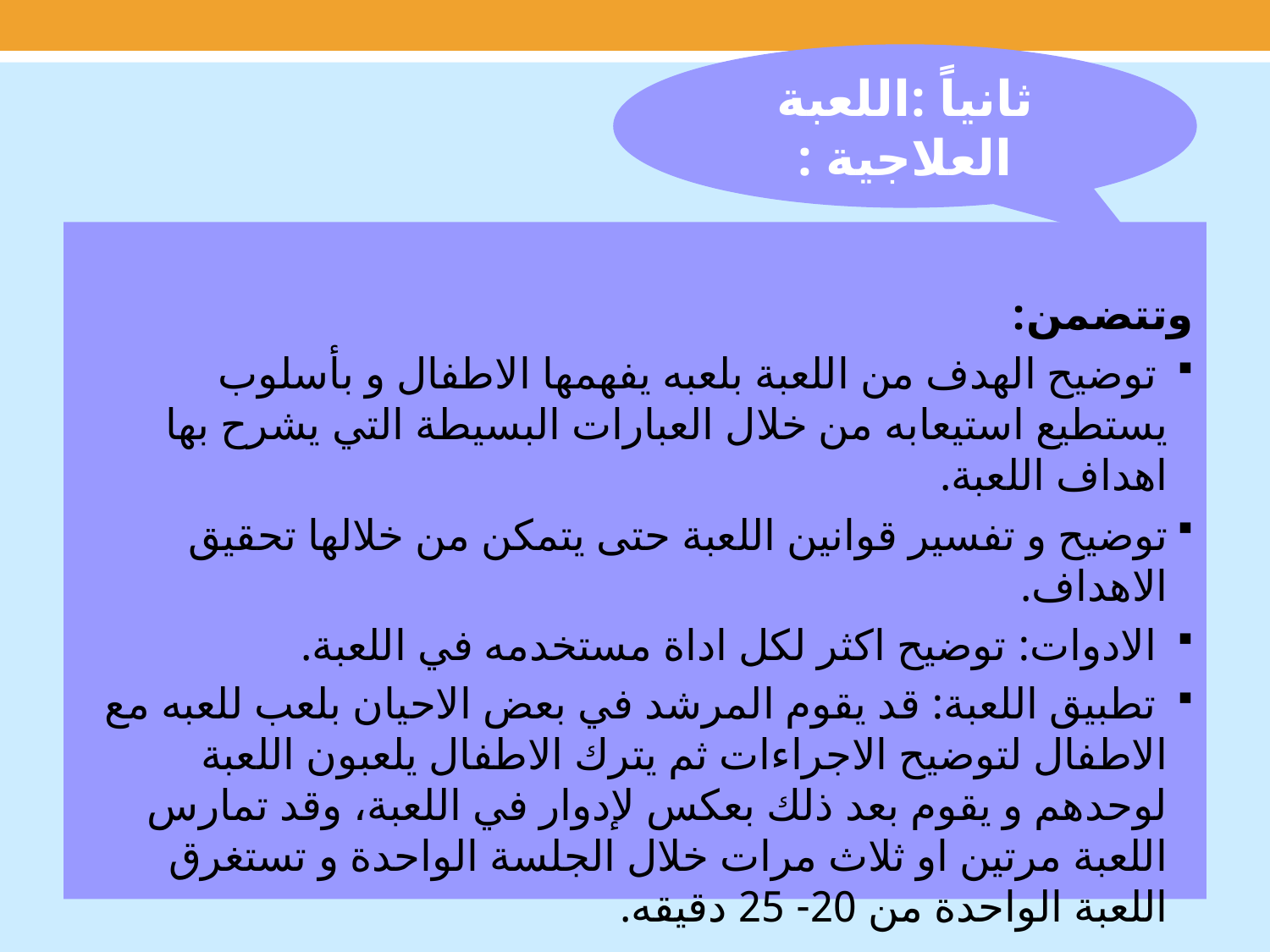

ثانياً :اللعبة العلاجية :

وتتضمن:
 توضيح الهدف من اللعبة بلعبه يفهمها الاطفال و بأسلوب يستطيع استيعابه من خلال العبارات البسيطة التي يشرح بها اهداف اللعبة.
توضيح و تفسير قوانين اللعبة حتى يتمكن من خلالها تحقيق الاهداف.
 الادوات: توضيح اكثر لكل اداة مستخدمه في اللعبة.
 تطبيق اللعبة: قد يقوم المرشد في بعض الاحيان بلعب للعبه مع الاطفال لتوضيح الاجراءات ثم يترك الاطفال يلعبون اللعبة لوحدهم و يقوم بعد ذلك بعكس لإدوار في اللعبة، وقد تمارس اللعبة مرتين او ثلاث مرات خلال الجلسة الواحدة و تستغرق اللعبة الواحدة من 20- 25 دقيقه.